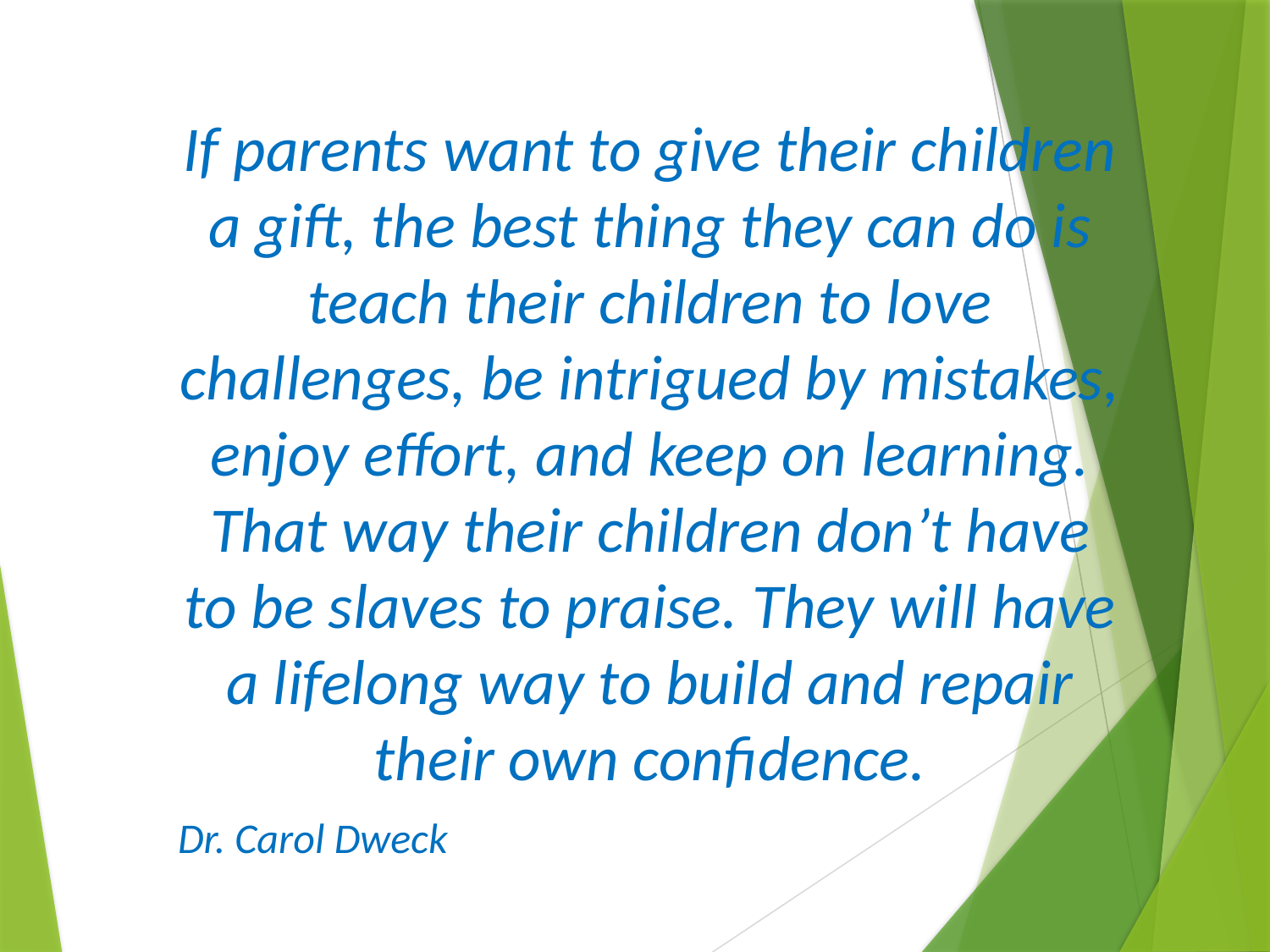

If parents want to give their children a gift, the best thing they can do is teach their children to love challenges, be intrigued by mistakes, enjoy effort, and keep on learning. That way their children don’t have to be slaves to praise. They will have a lifelong way to build and repair their own confidence.
Dr. Carol Dweck